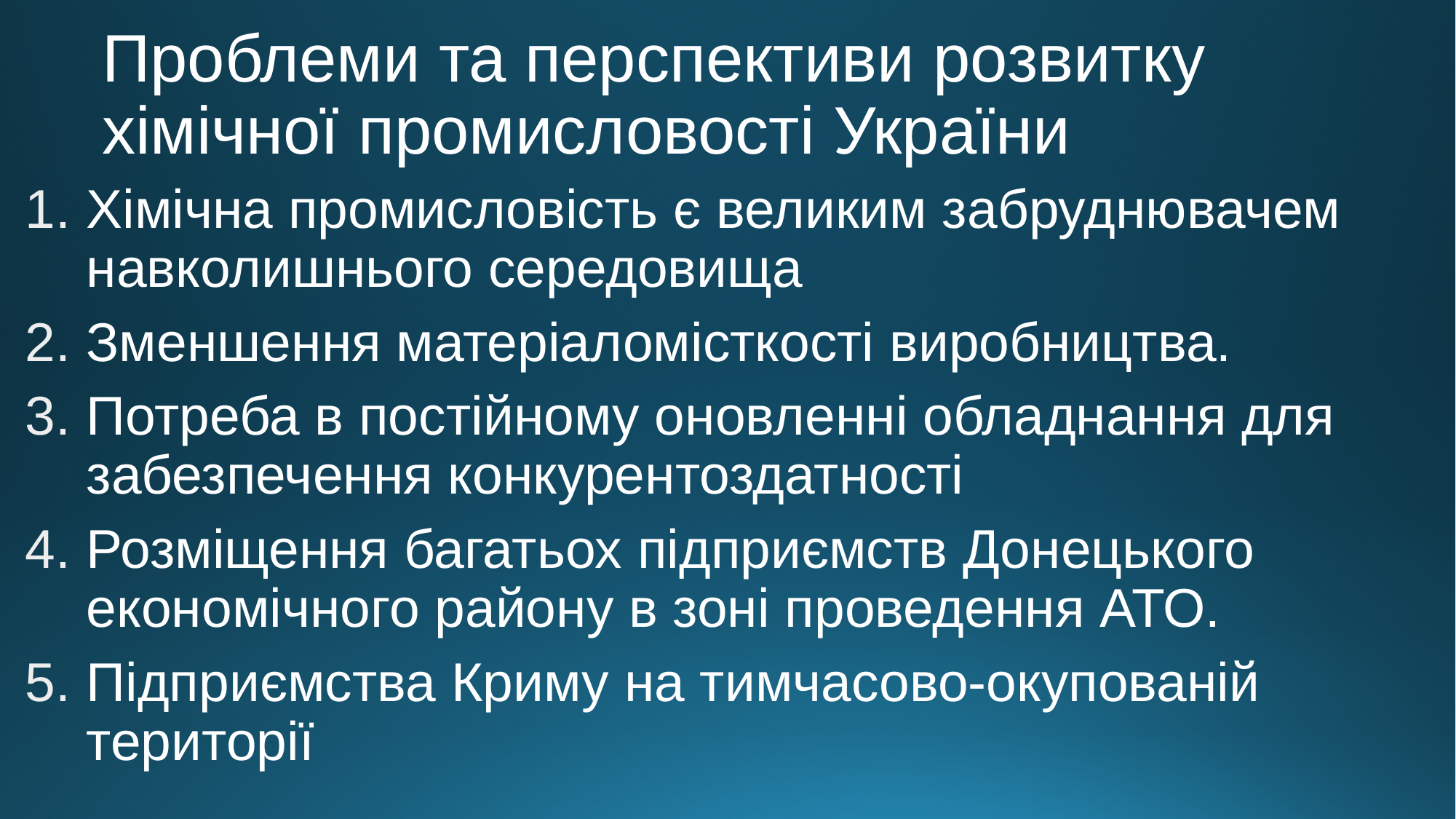

# Проблеми та перспективи розвитку хімічної промисловості України
Хімічна промисловість є великим забруднювачем навколишнього середовища
Зменшення матеріаломісткості виробництва.
Потреба в постійному оновленні обладнання для забезпечення конкурентоздатності
Розміщення багатьох підприємств Донецького економічного району в зоні проведення АТО.
Підприємства Криму на тимчасово-окупованій території